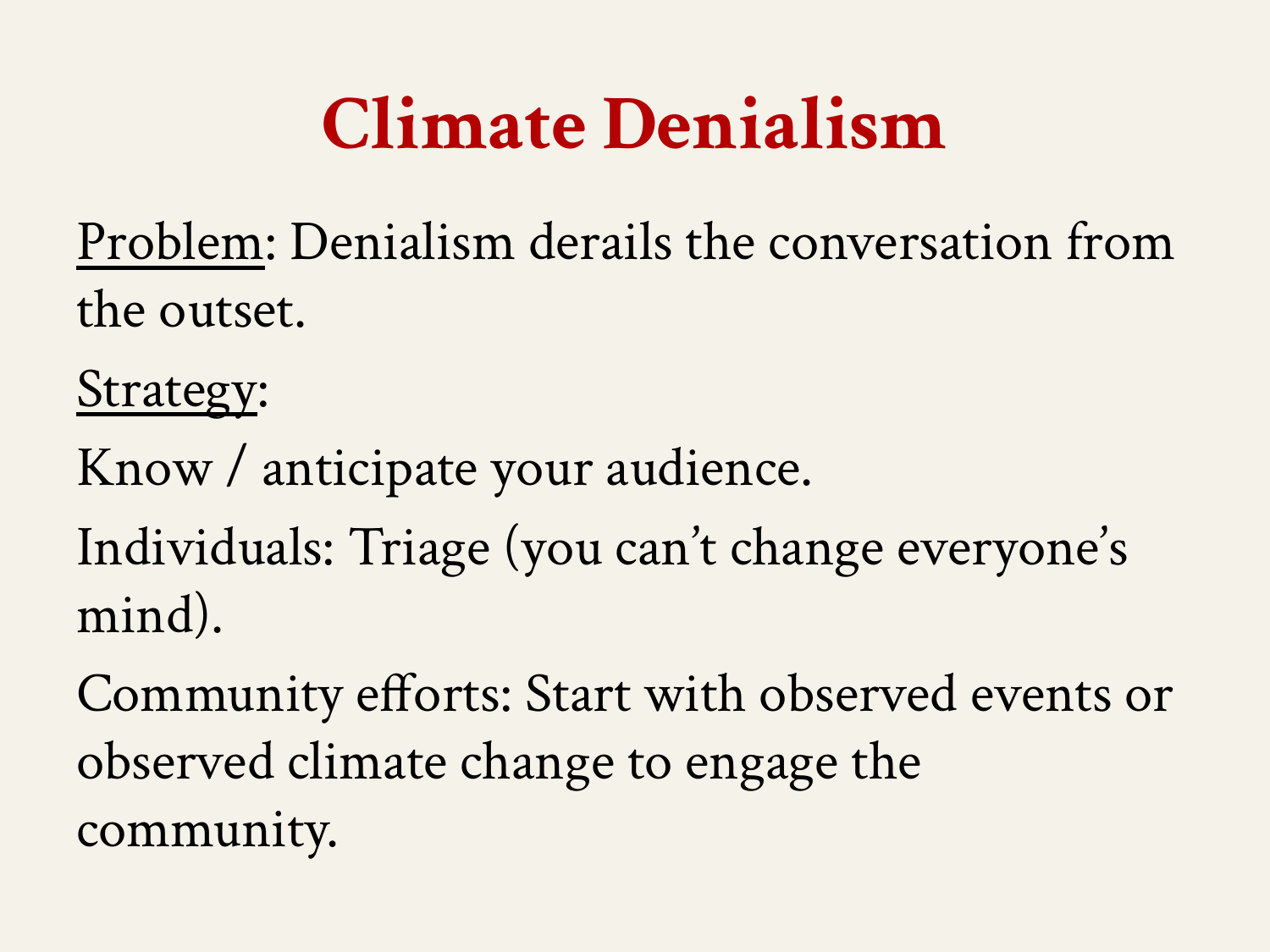

# Climate Denialism
Problem: Denialism derails the conversation from the outset.
Strategy:
Know / anticipate your audience.
Individuals: Triage (you can’t change everyone’s mind).
Community efforts: Start with observed events or observed climate change to engage the community.